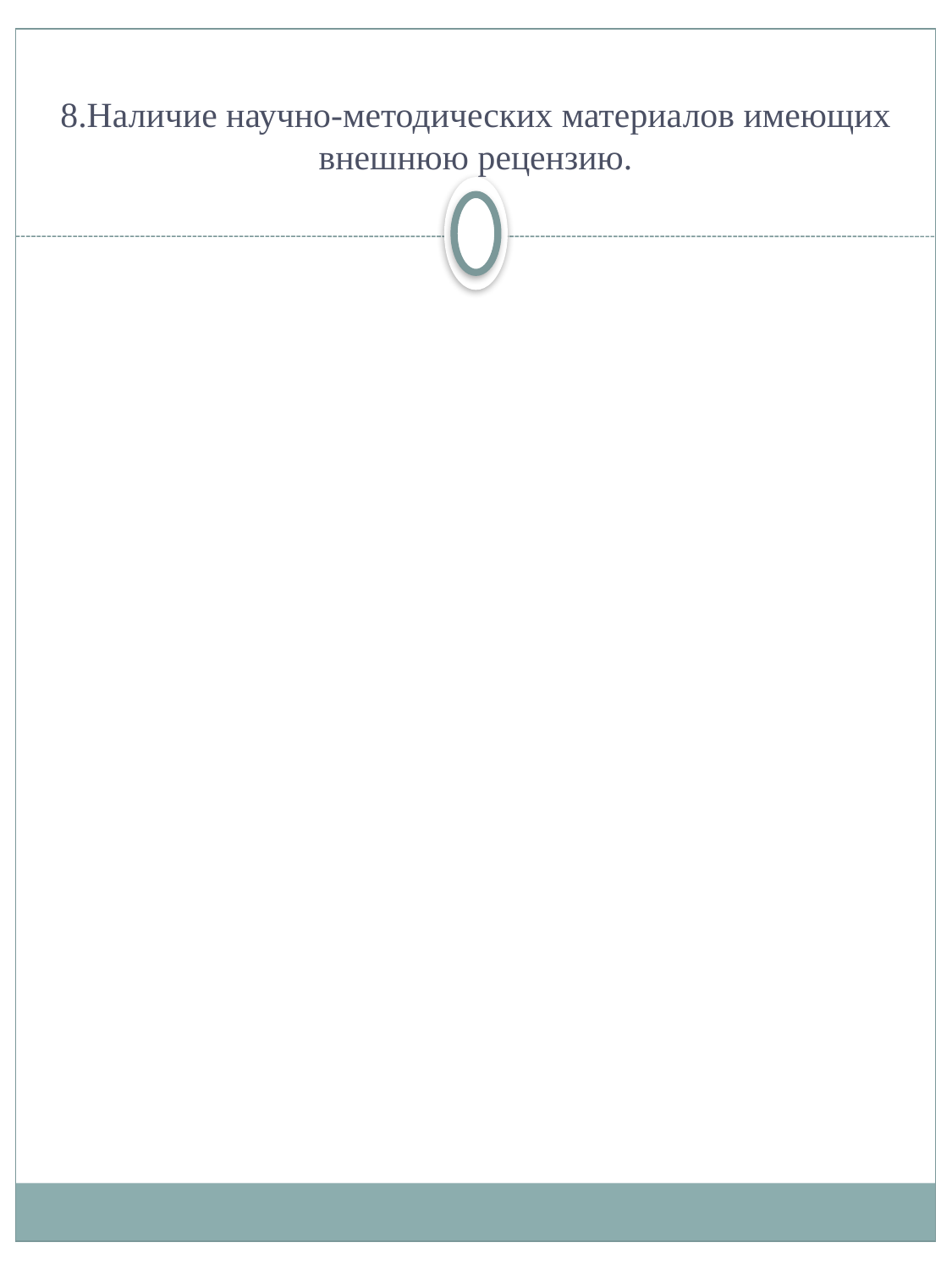

# 8.Наличие научно-методических материалов имеющих внешнюю рецензию.